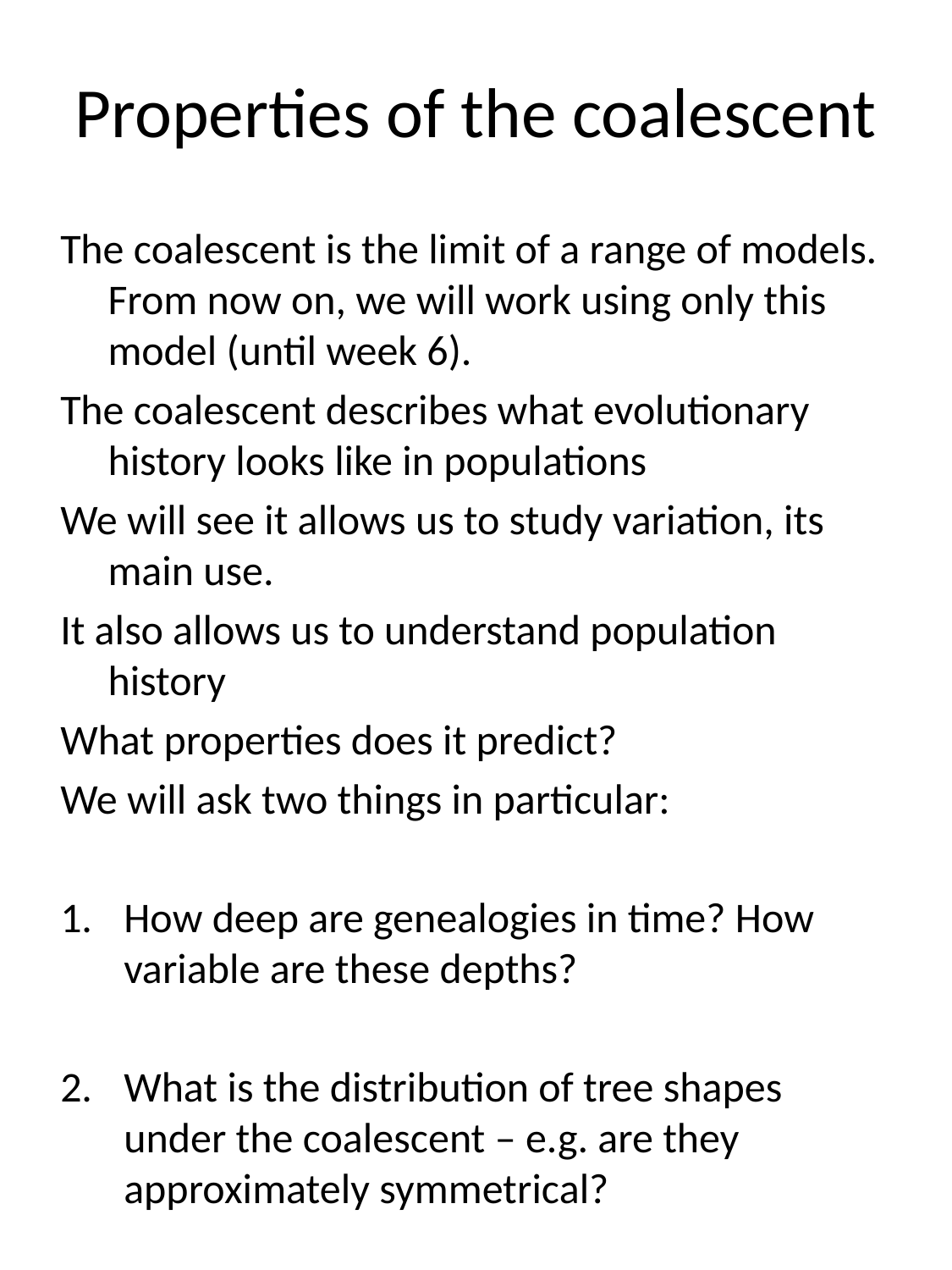

# Properties of the coalescent

The coalescent is the limit of a range of models. From now on, we will work using only this model (until week 6).
The coalescent describes what evolutionary history looks like in populations
We will see it allows us to study variation, its main use.
It also allows us to understand population history
What properties does it predict?
We will ask two things in particular:

How deep are genealogies in time? How variable are these depths?

What is the distribution of tree shapes under the coalescent – e.g. are they approximately symmetrical?